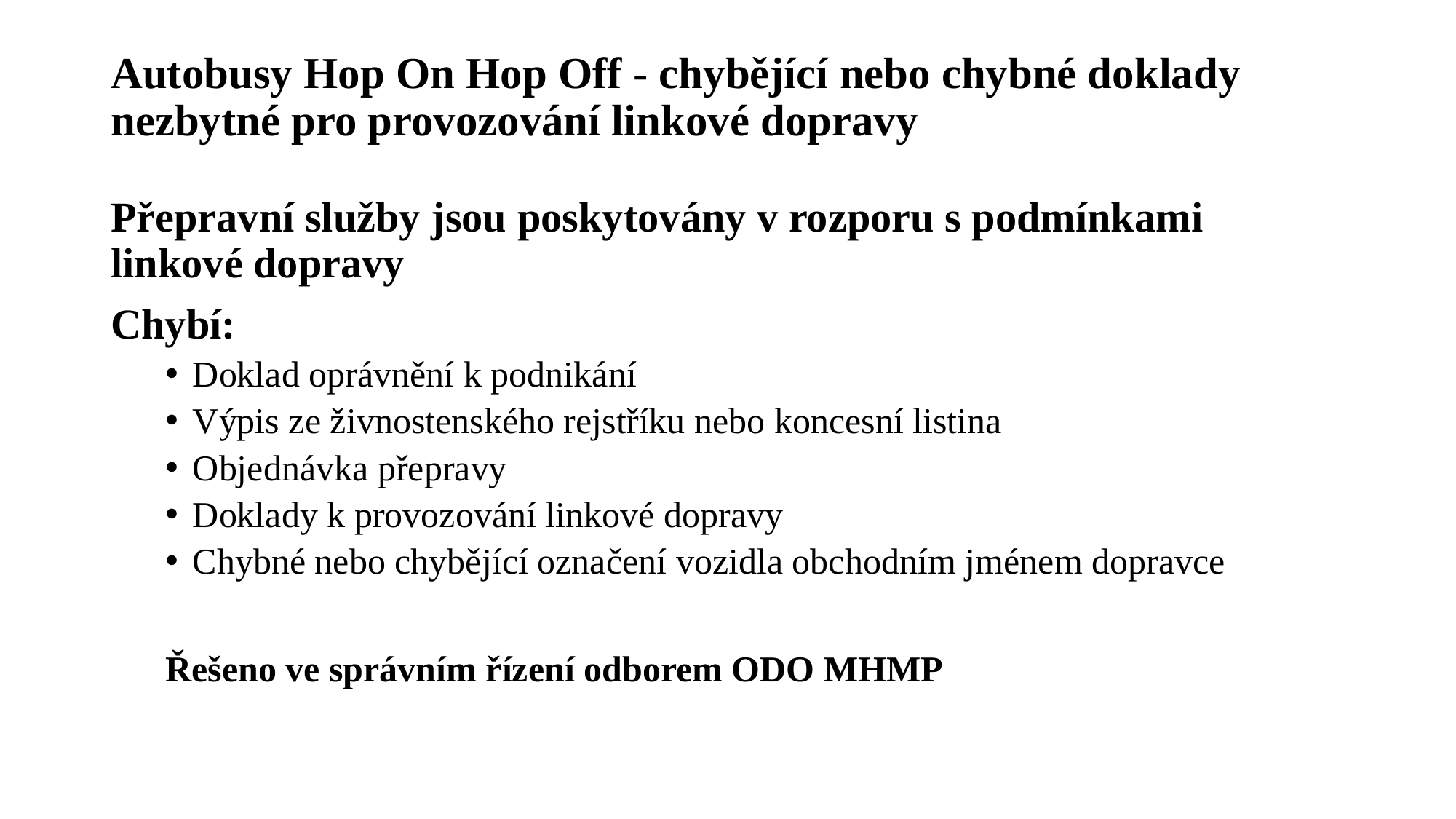

# Autobusy Hop On Hop Off - chybějící nebo chybné doklady nezbytné pro provozování linkové dopravy
Přepravní služby jsou poskytovány v rozporu s podmínkami linkové dopravy
Chybí:
Doklad oprávnění k podnikání
Výpis ze živnostenského rejstříku nebo koncesní listina
Objednávka přepravy
Doklady k provozování linkové dopravy
Chybné nebo chybějící označení vozidla obchodním jménem dopravce

Řešeno ve správním řízení odborem ODO MHMP